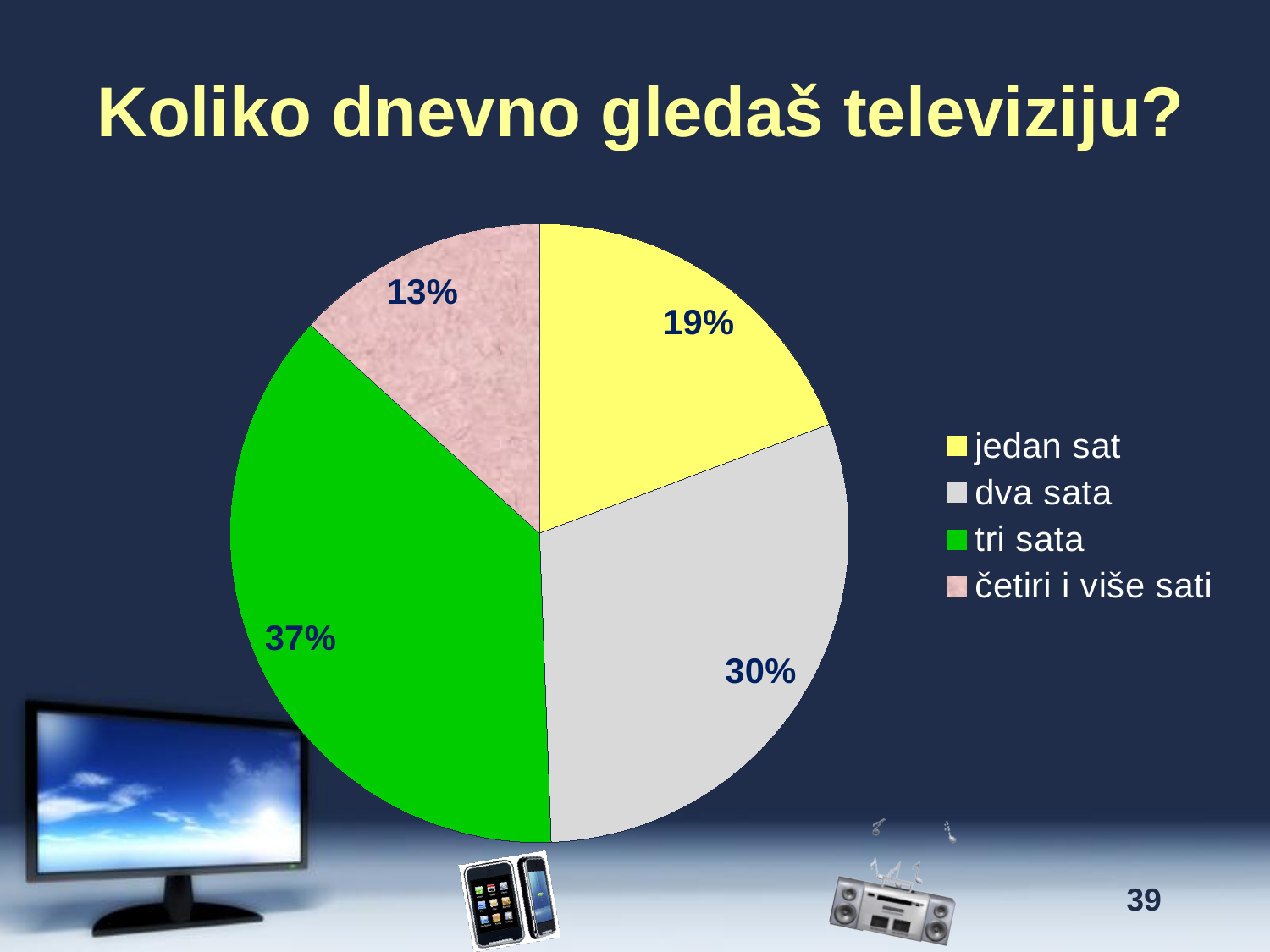

# Koliko dnevno gledaš televiziju?

### Chart

| Category | Stupac1 |
|---|---|
| jedan sat | 16.0 |
| dva sata | 25.0 |
| tri sata | 31.0 |
| četiri i više sati | 11.0 |